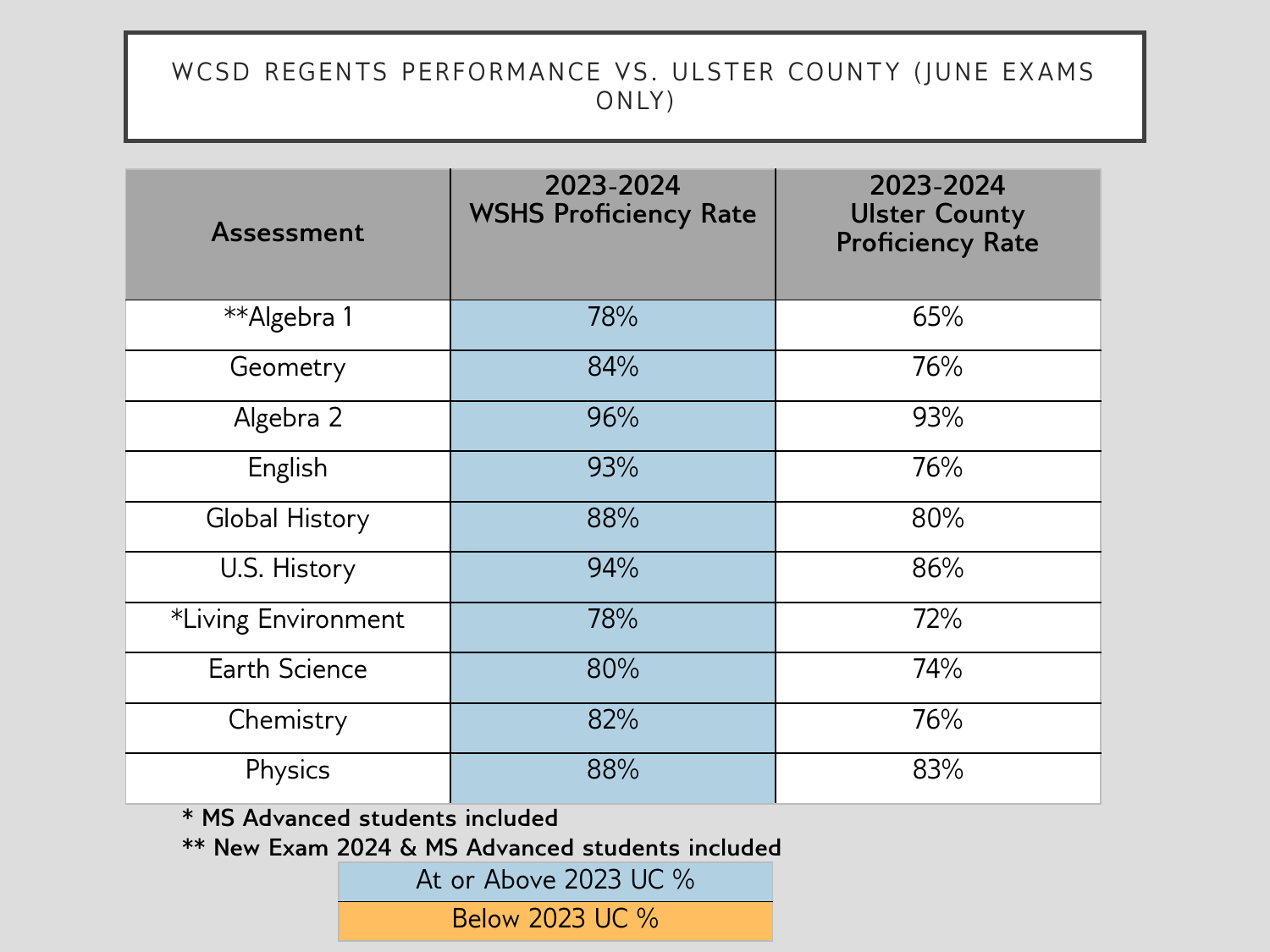

# WCSD Regents Performance vs. Ulster County (June Exams only)
| Assessment | 2023-2024 WSHS Proficiency Rate | 2023-2024 Ulster County Proficiency Rate |
| --- | --- | --- |
| \*\*Algebra 1 | 78% | 65% |
| Geometry | 84% | 76% |
| Algebra 2 | 96% | 93% |
| English | 93% | 76% |
| Global History | 88% | 80% |
| U.S. History | 94% | 86% |
| \*Living Environment | 78% | 72% |
| Earth Science | 80% | 74% |
| Chemistry | 82% | 76% |
| Physics | 88% | 83% |
* MS Advanced students included
** New Exam 2024 & MS Advanced students included
| At or Above 2023 UC % |
| --- |
| Below 2023 UC % |